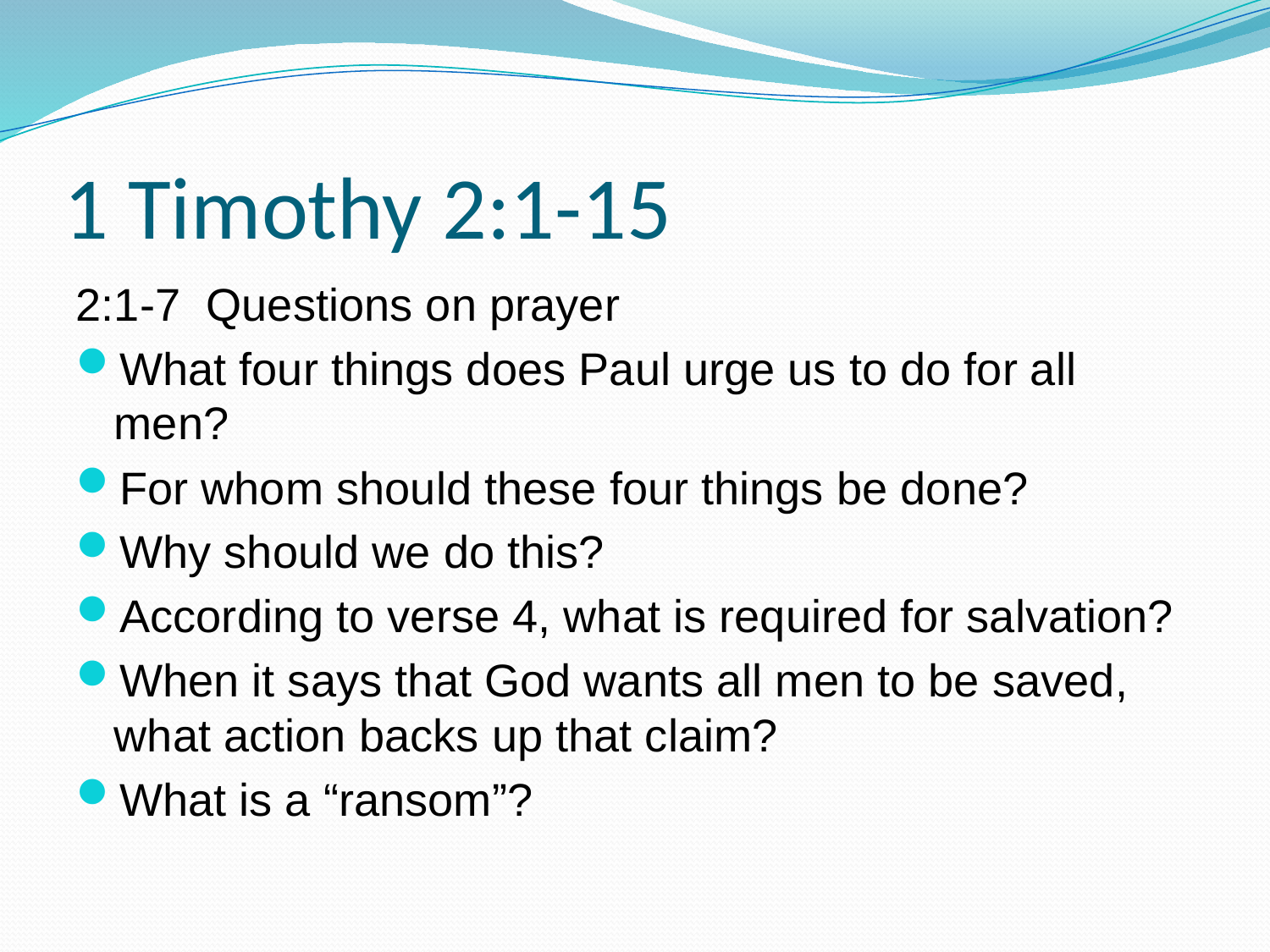

# 1 Timothy 2:1-15
2:1-7  Questions on prayer
What four things does Paul urge us to do for all men?
For whom should these four things be done?
Why should we do this?
According to verse 4, what is required for salvation?
When it says that God wants all men to be saved, what action backs up that claim?
What is a “ransom”?